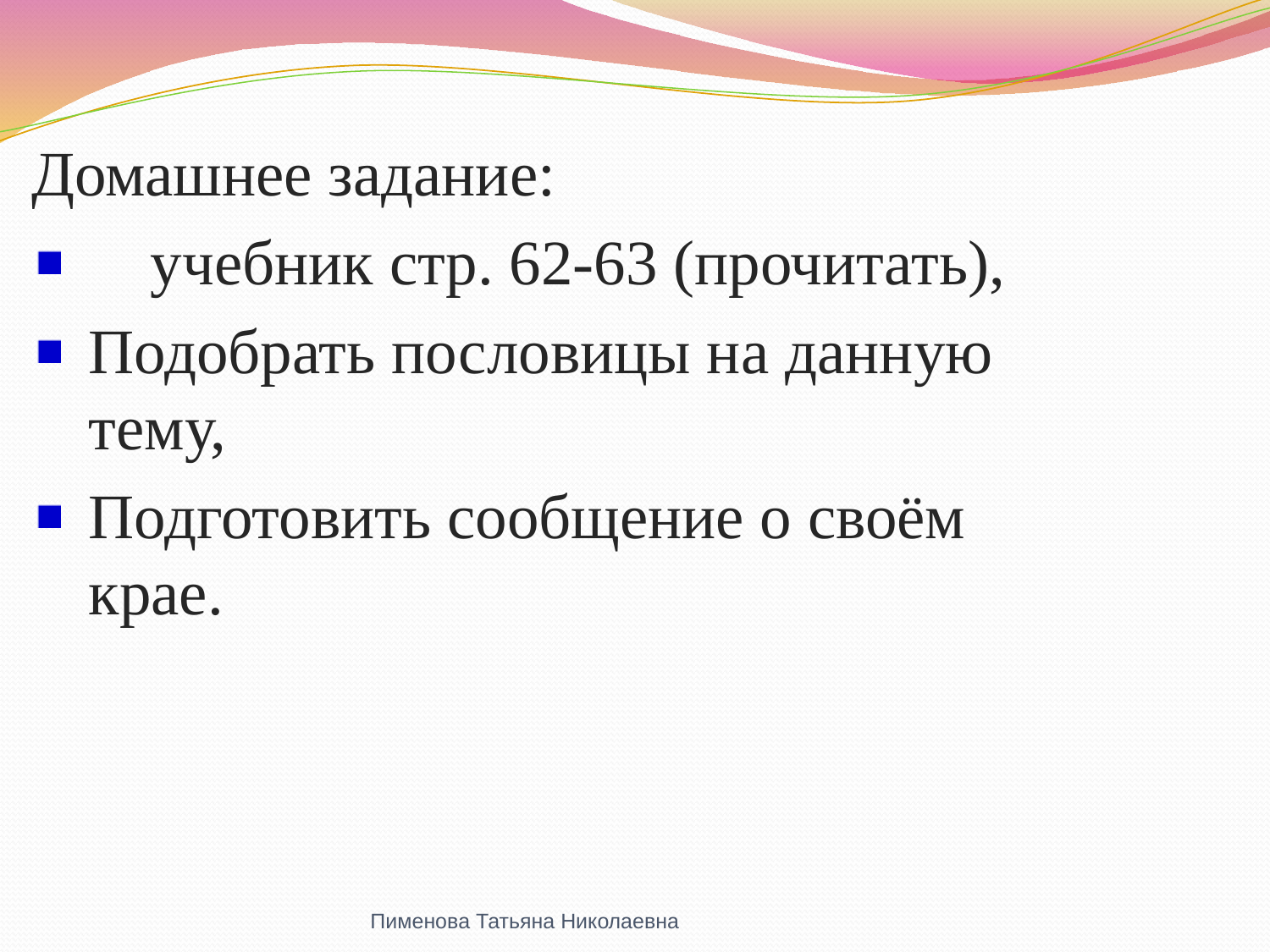

Домашнее задание:
 учебник стр. 62-63 (прочитать),
Подобрать пословицы на данную тему,
Подготовить сообщение о своём крае.
Пименова Татьяна Николаевна